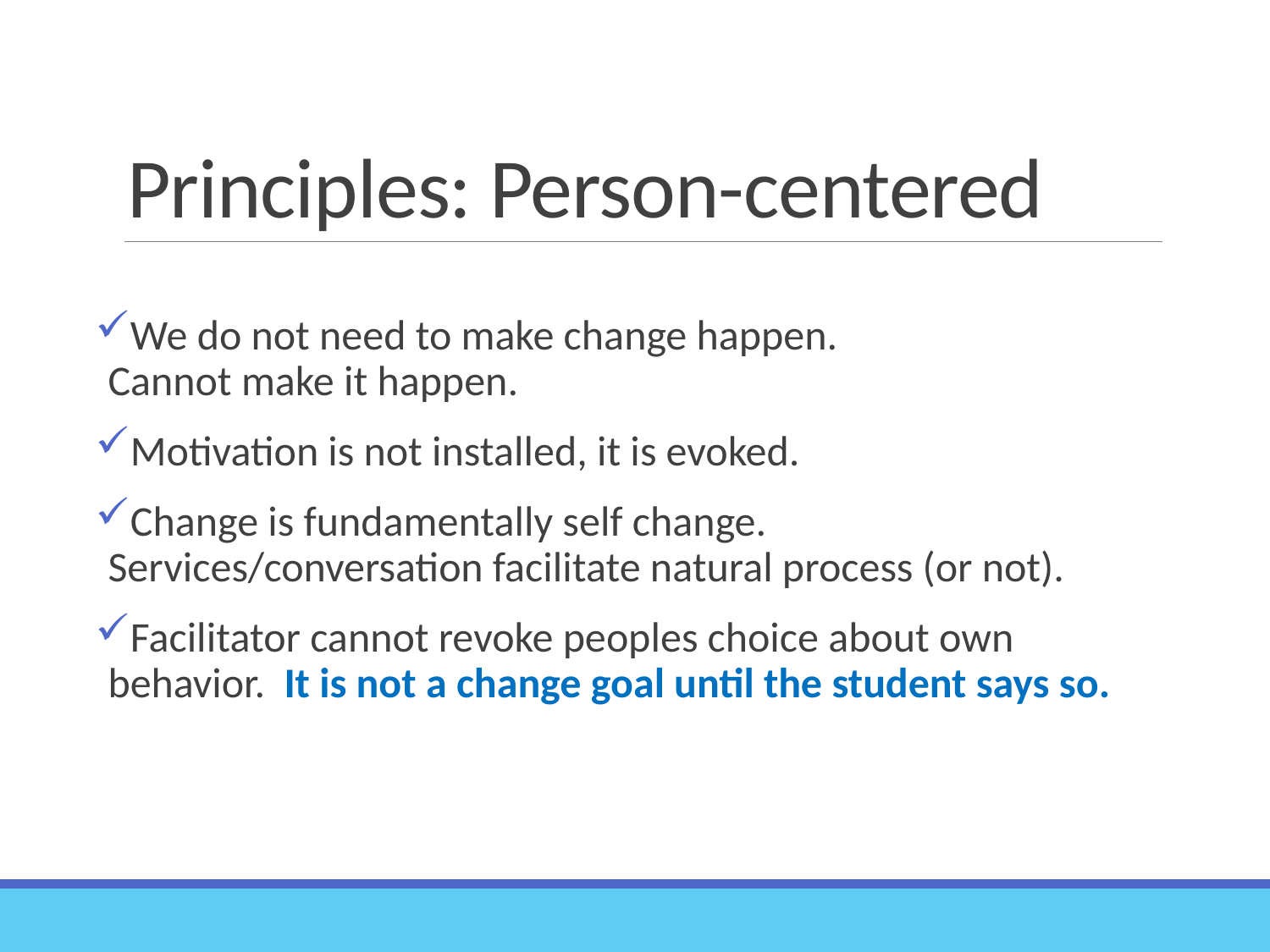

# Principles: Person-centered
We do not need to make change happen.
Cannot make it happen.
Motivation is not installed, it is evoked.
Change is fundamentally self change.  Services/conversation facilitate natural process (or not).
Facilitator cannot revoke peoples choice about own behavior.  It is not a change goal until the student says so.